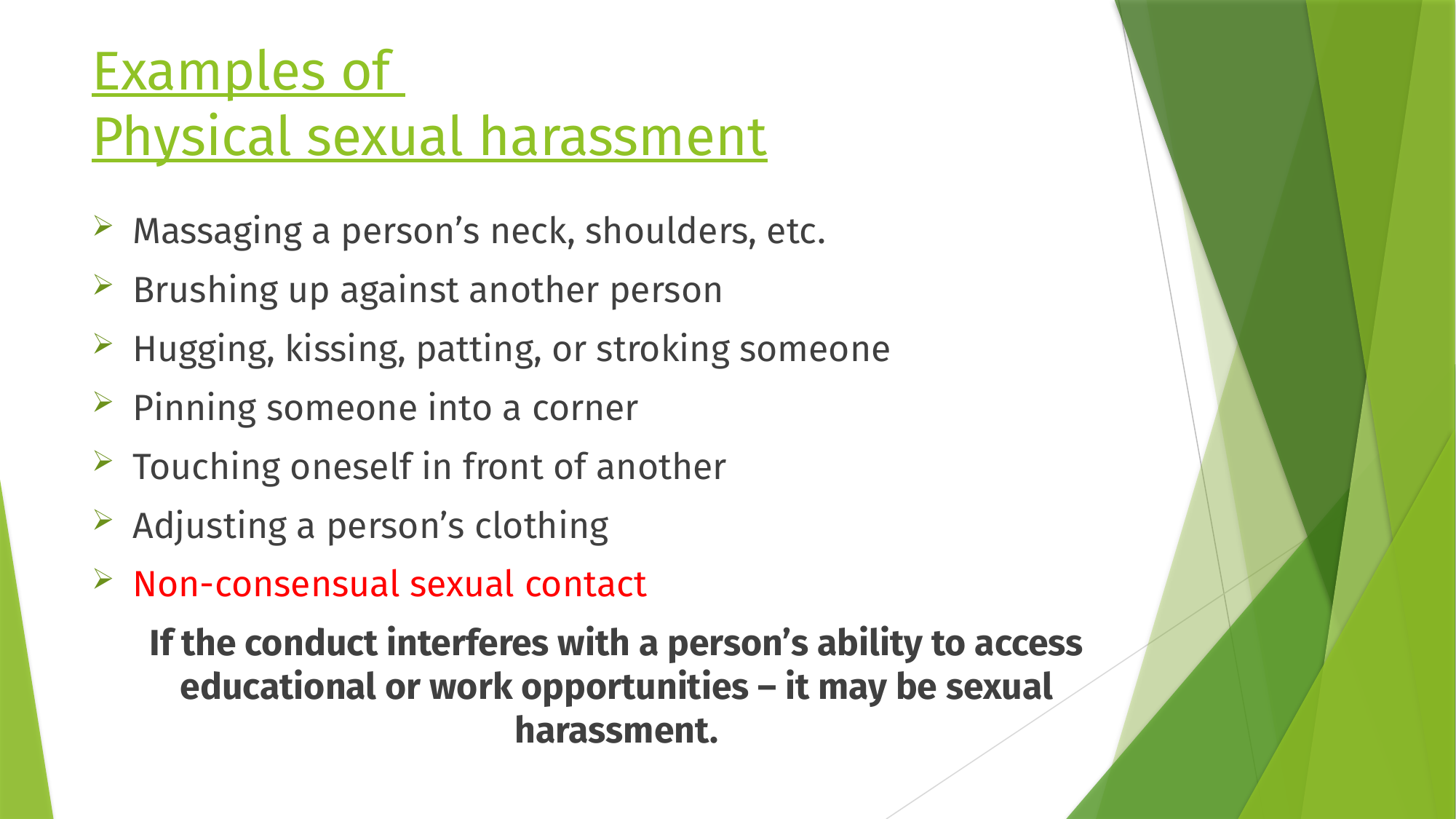

# Examples of Physical sexual harassment
Massaging a person’s neck, shoulders, etc.
Brushing up against another person
Hugging, kissing, patting, or stroking someone
Pinning someone into a corner
Touching oneself in front of another
Adjusting a person’s clothing
Non-consensual sexual contact
If the conduct interferes with a person’s ability to access educational or work opportunities – it may be sexual harassment.